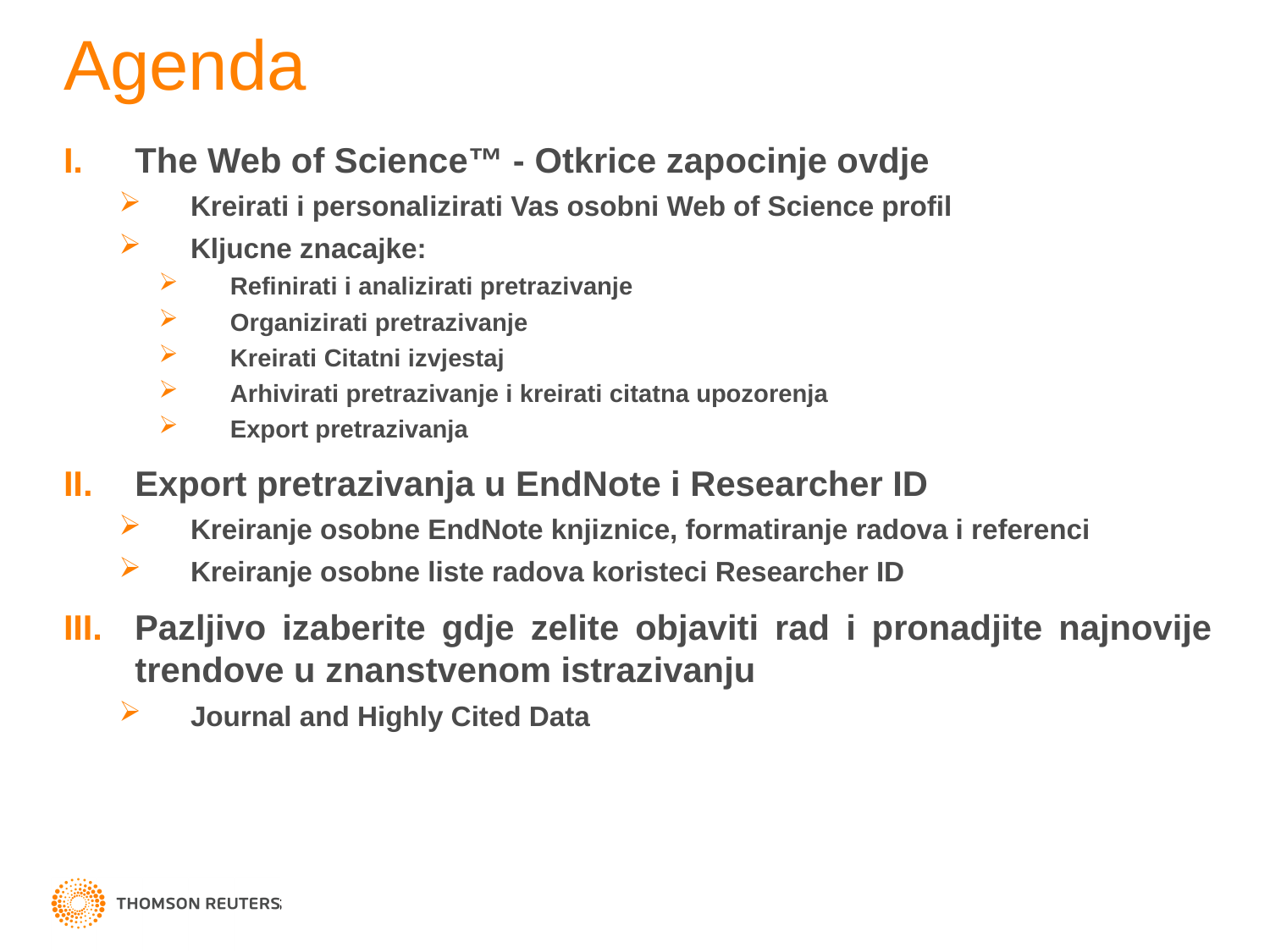

# Agenda
The Web of Science™ - Otkrice zapocinje ovdje
Kreirati i personalizirati Vas osobni Web of Science profil
Kljucne znacajke:
Refinirati i analizirati pretrazivanje
Organizirati pretrazivanje
Kreirati Citatni izvjestaj
Arhivirati pretrazivanje i kreirati citatna upozorenja
Export pretrazivanja
Export pretrazivanja u EndNote i Researcher ID
Kreiranje osobne EndNote knjiznice, formatiranje radova i referenci
Kreiranje osobne liste radova koristeci Researcher ID
III.  Pazljivo izaberite gdje zelite objaviti rad i pronadjite najnovije   trendove u znanstvenom istrazivanju
Journal and Highly Cited Data